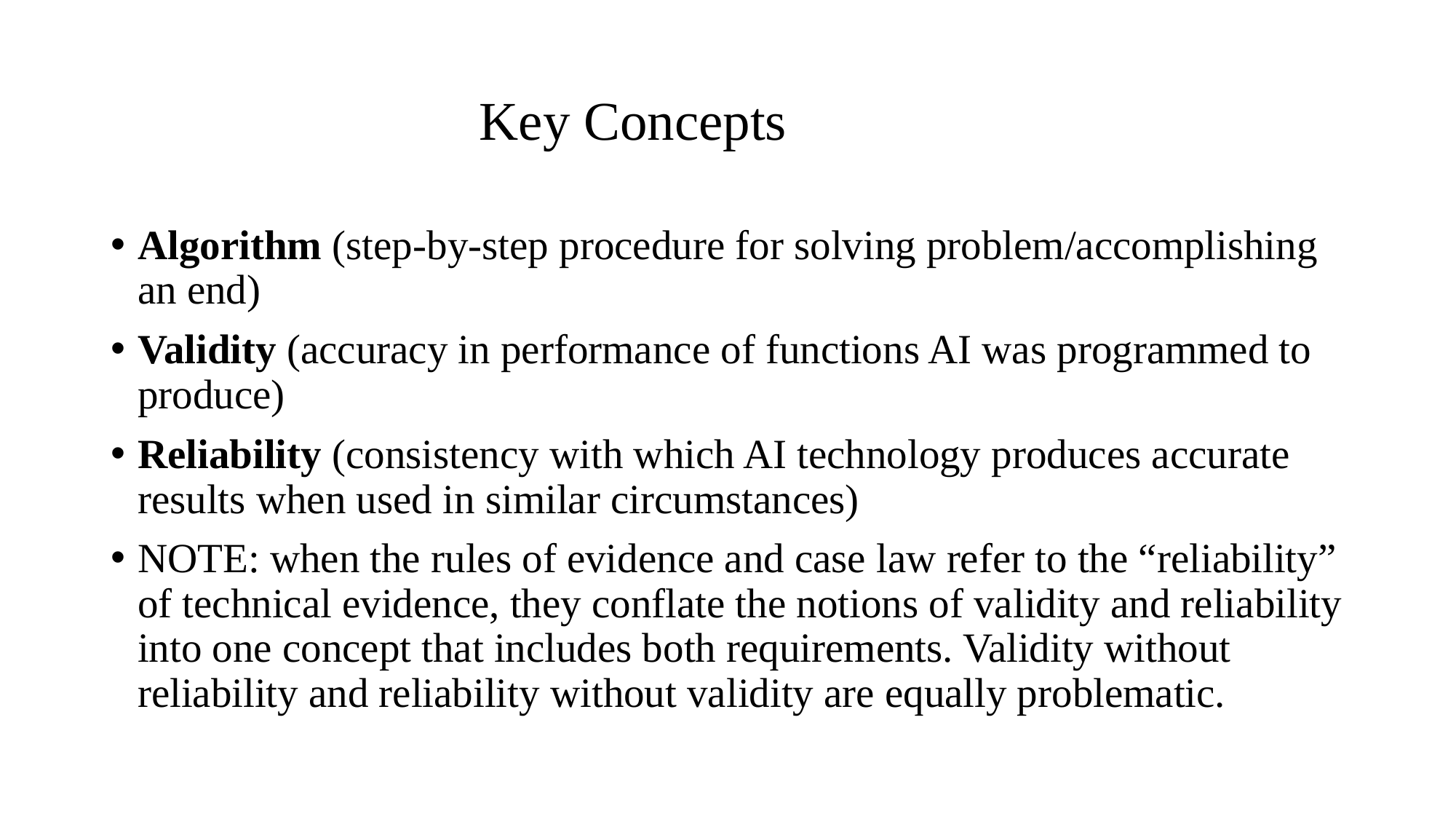

# Key Concepts
Algorithm (step-by-step procedure for solving problem/accomplishing an end)
Validity (accuracy in performance of functions AI was programmed to produce)
Reliability (consistency with which AI technology produces accurate results when used in similar circumstances)
NOTE: when the rules of evidence and case law refer to the “reliability” of technical evidence, they conflate the notions of validity and reliability into one concept that includes both requirements. Validity without reliability and reliability without validity are equally problematic.